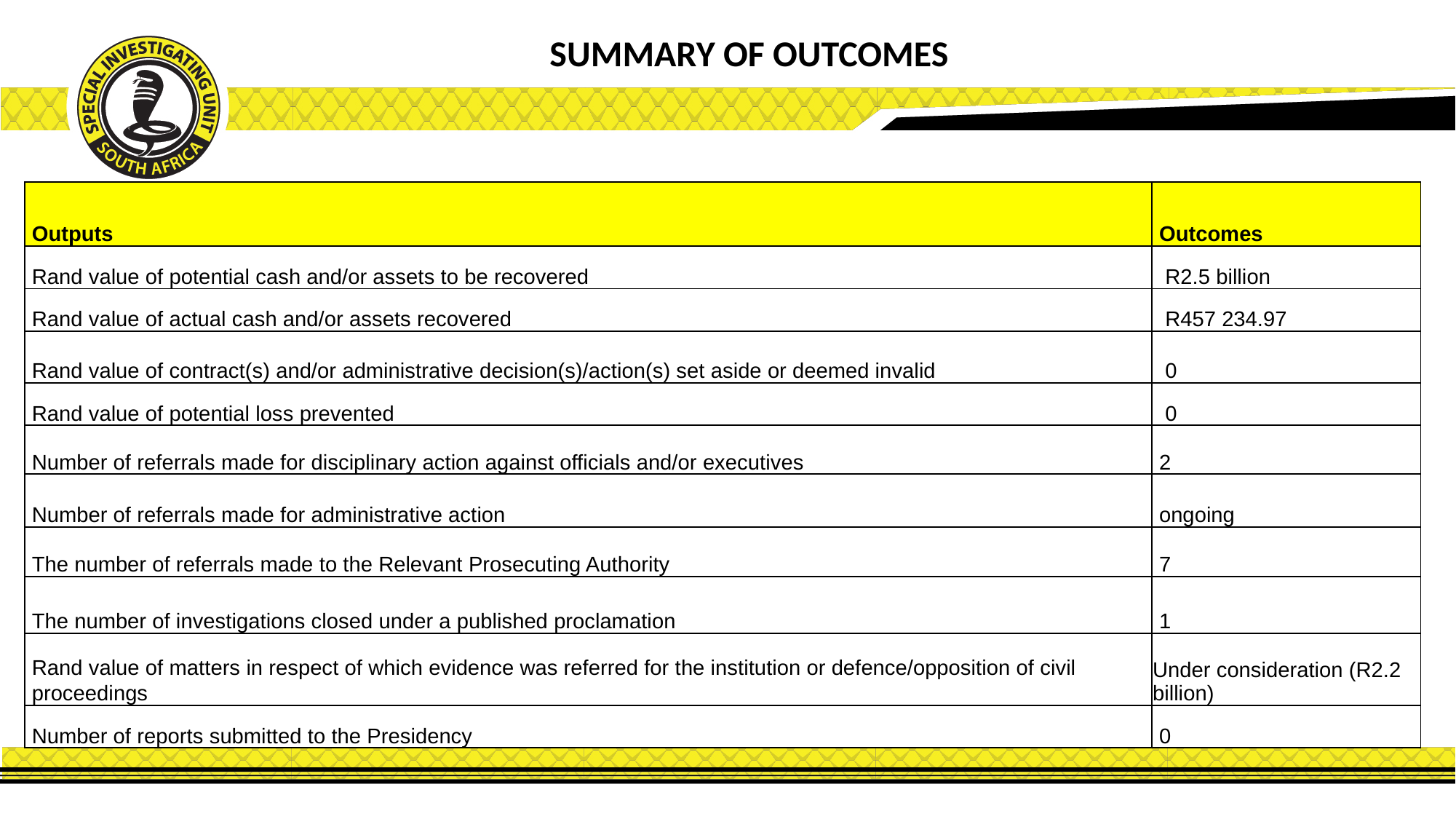

# SUMMARY OF OUTCOMES
| Outputs | Outcomes |
| --- | --- |
| Rand value of potential cash and/or assets to be recovered | R2.5 billion |
| Rand value of actual cash and/or assets recovered | R457 234.97 |
| Rand value of contract(s) and/or administrative decision(s)/action(s) set aside or deemed invalid | 0 |
| Rand value of potential loss prevented | 0 |
| Number of referrals made for disciplinary action against officials and/or executives | 2 |
| Number of referrals made for administrative action | ongoing |
| The number of referrals made to the Relevant Prosecuting Authority | 7 |
| The number of investigations closed under a published proclamation | 1 |
| Rand value of matters in respect of which evidence was referred for the institution or defence/opposition of civil proceedings | Under consideration (R2.2 billion) |
| Number of reports submitted to the Presidency | 0 |